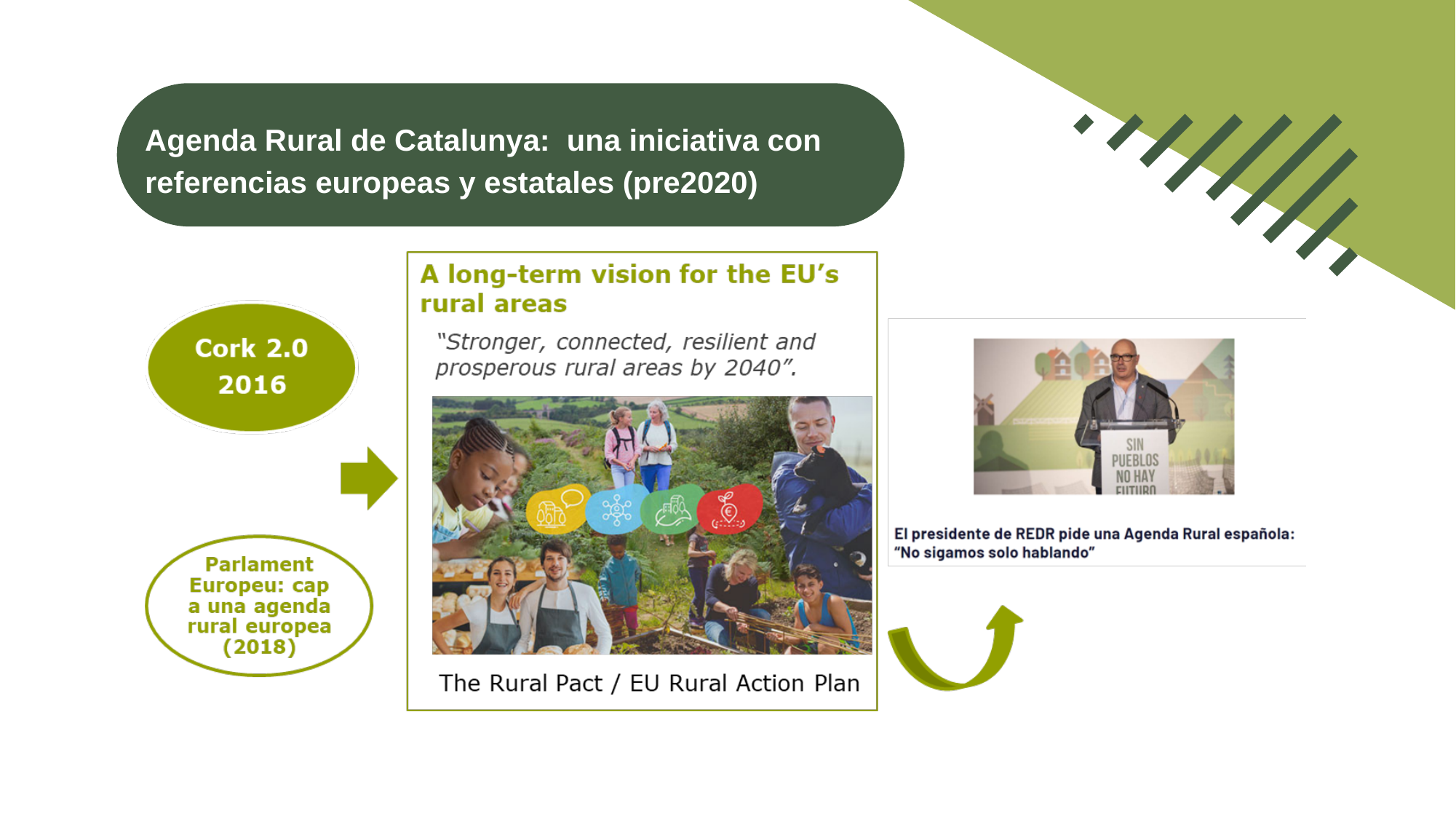

Agenda Rural de Catalunya:  una iniciativa con referencias europeas y estatales (pre2020)